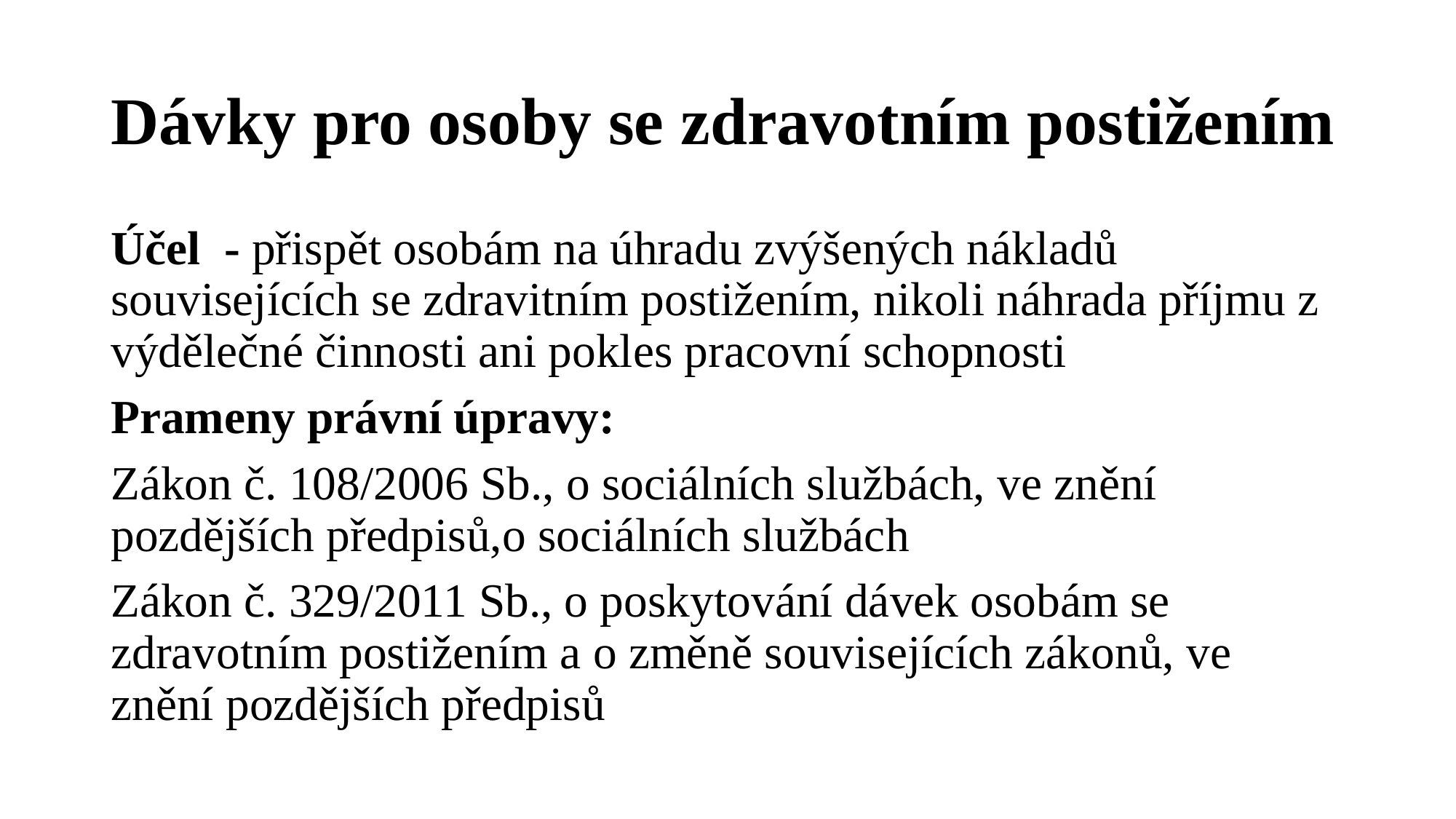

# Dávky pro osoby se zdravotním postižením
Účel  - přispět osobám na úhradu zvýšených nákladů souvisejících se zdravitním postižením, nikoli náhrada příjmu z výdělečné činnosti ani pokles pracovní schopnosti
Prameny právní úpravy:
Zákon č. 108/2006 Sb., o sociálních službách, ve znění pozdějších předpisů,o sociálních službách
Zákon č. 329/2011 Sb., o poskytování dávek osobám se zdravotním postižením a o změně souvisejících zákonů, ve znění pozdějších předpisů